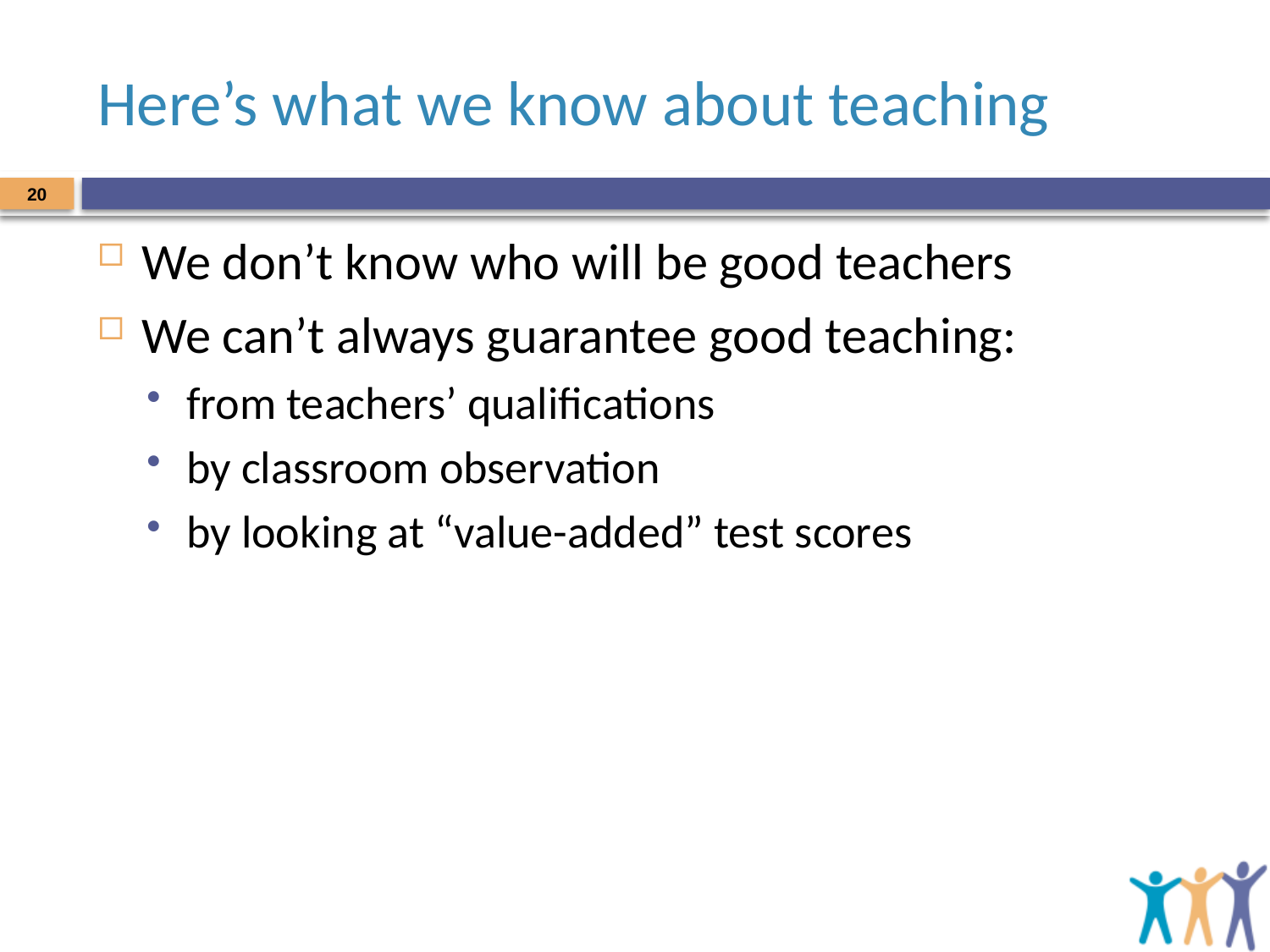

# Here’s what we know about teaching
20
We don’t know who will be good teachers
We can’t always guarantee good teaching:
from teachers’ qualifications
by classroom observation
by looking at “value-added” test scores